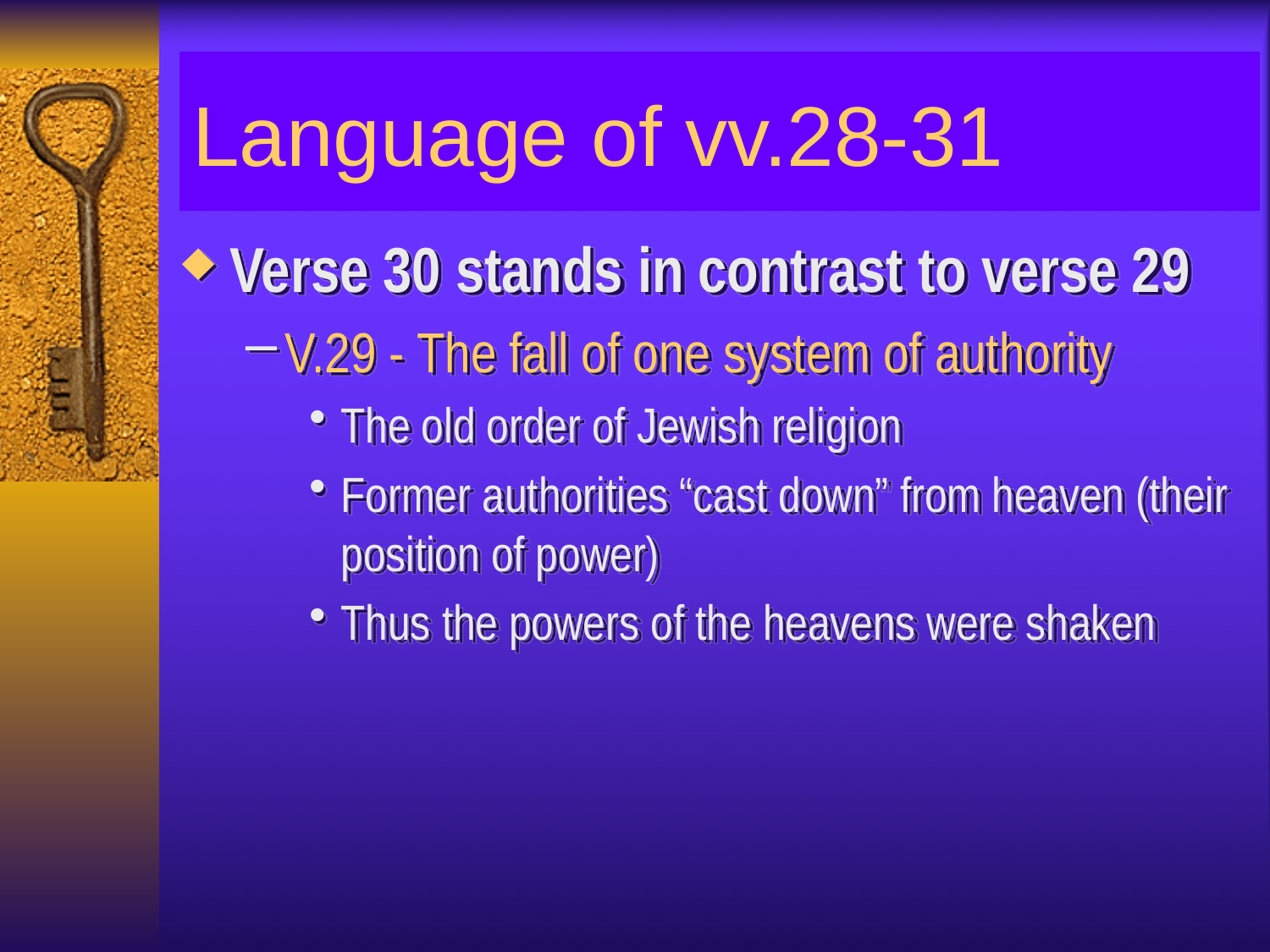

# Language of vv.28-31
Verse 30 stands in contrast to verse 29
V.29 - The fall of one system of authority
The old order of Jewish religion
Former authorities “cast down” from heaven (their position of power)
Thus the powers of the heavens were shaken